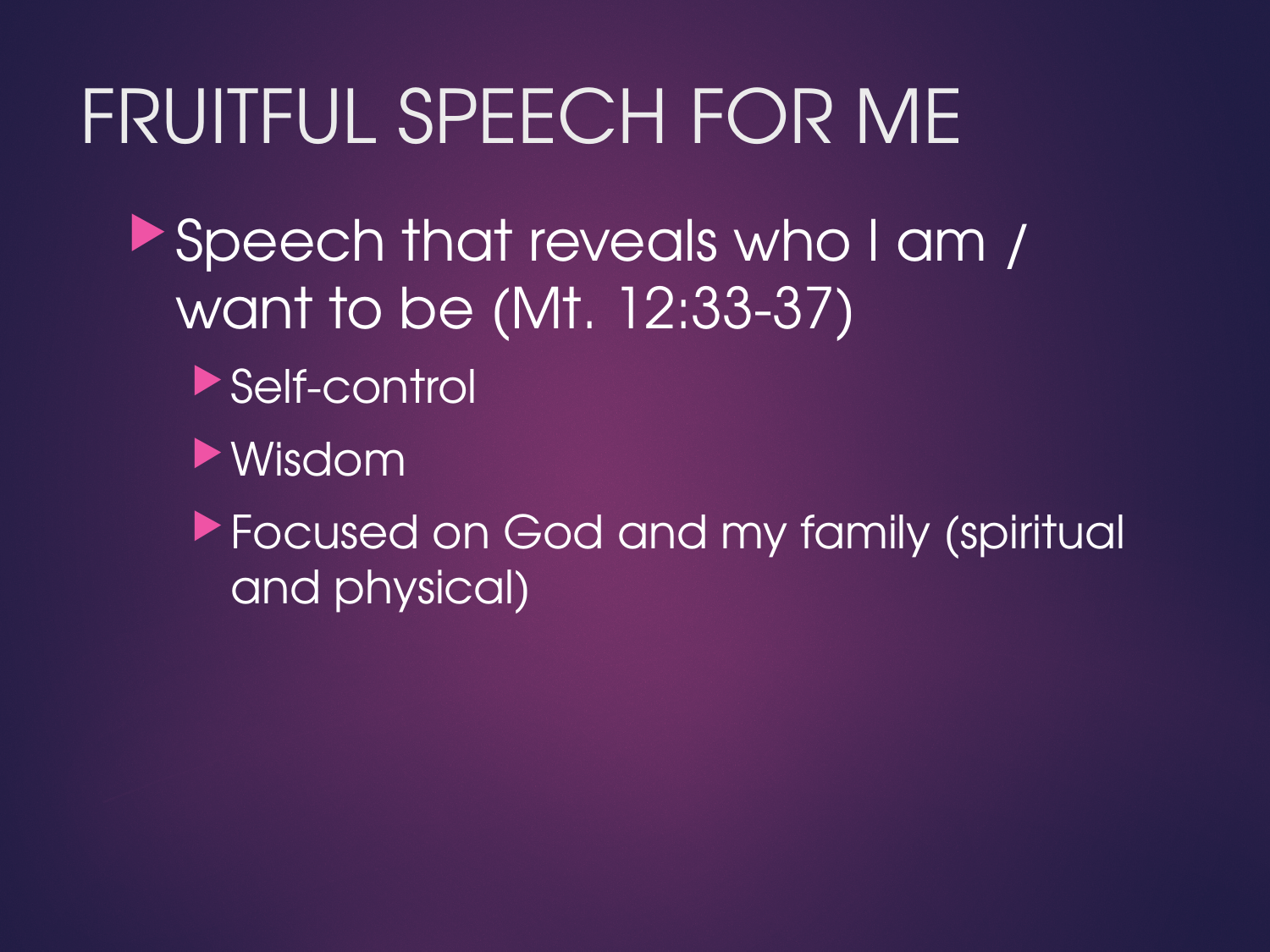

# FRUITFUL SPEECH FOR ME
Speech that reveals who I am / want to be (Mt. 12:33-37)
Self-control
Wisdom
Focused on God and my family (spiritual and physical)